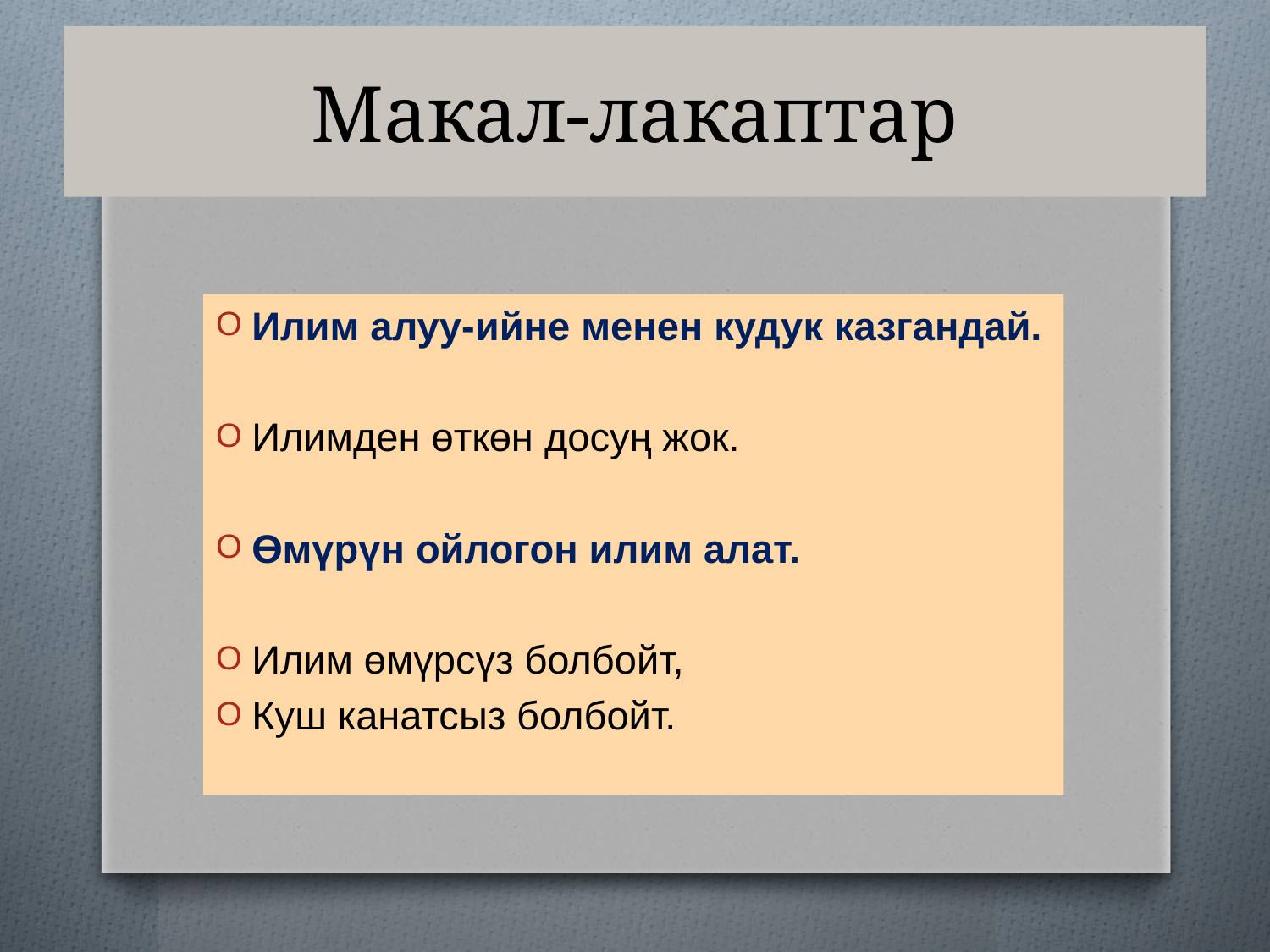

# Макал-лакаптар
Илим алуу-ийне менен кудук казгандай.

Илимден өткөн досуң жок.

Өмүрүн ойлогон илим алат.

Илим өмүрсүз болбойт,
Куш канатсыз болбойт.